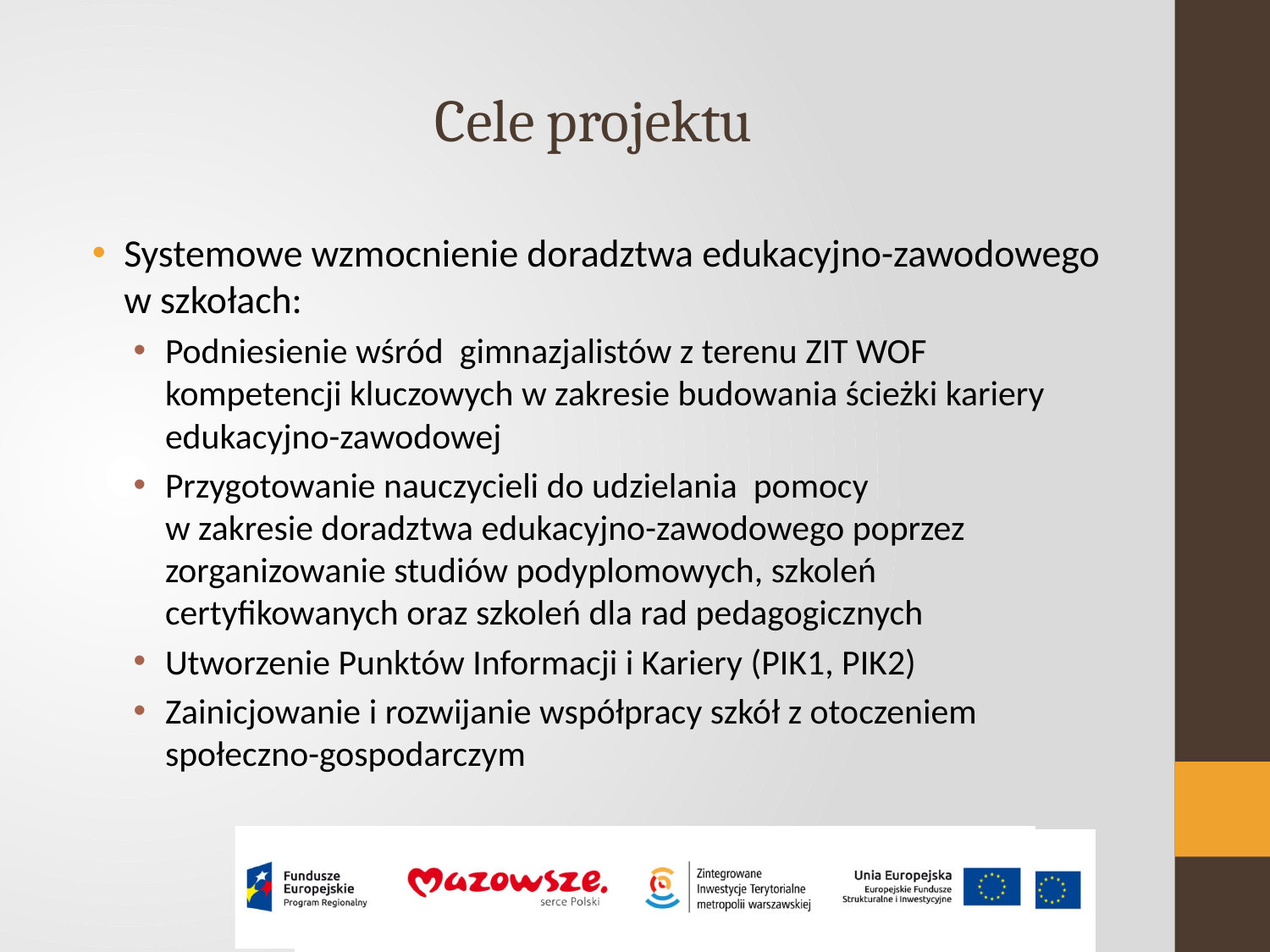

# Cele projektu
Systemowe wzmocnienie doradztwa edukacyjno-zawodowego w szkołach:
Podniesienie wśród  gimnazjalistów z terenu ZIT WOF kompetencji kluczowych w zakresie budowania ścieżki kariery edukacyjno-zawodowej
Przygotowanie nauczycieli do udzielania  pomocy
w zakresie doradztwa edukacyjno-zawodowego poprzez zorganizowanie studiów podyplomowych, szkoleń certyfikowanych oraz szkoleń dla rad pedagogicznych
Utworzenie Punktów Informacji i Kariery (PIK1, PIK2)
Zainicjowanie i rozwijanie współpracy szkół z otoczeniem społeczno-gospodarczym